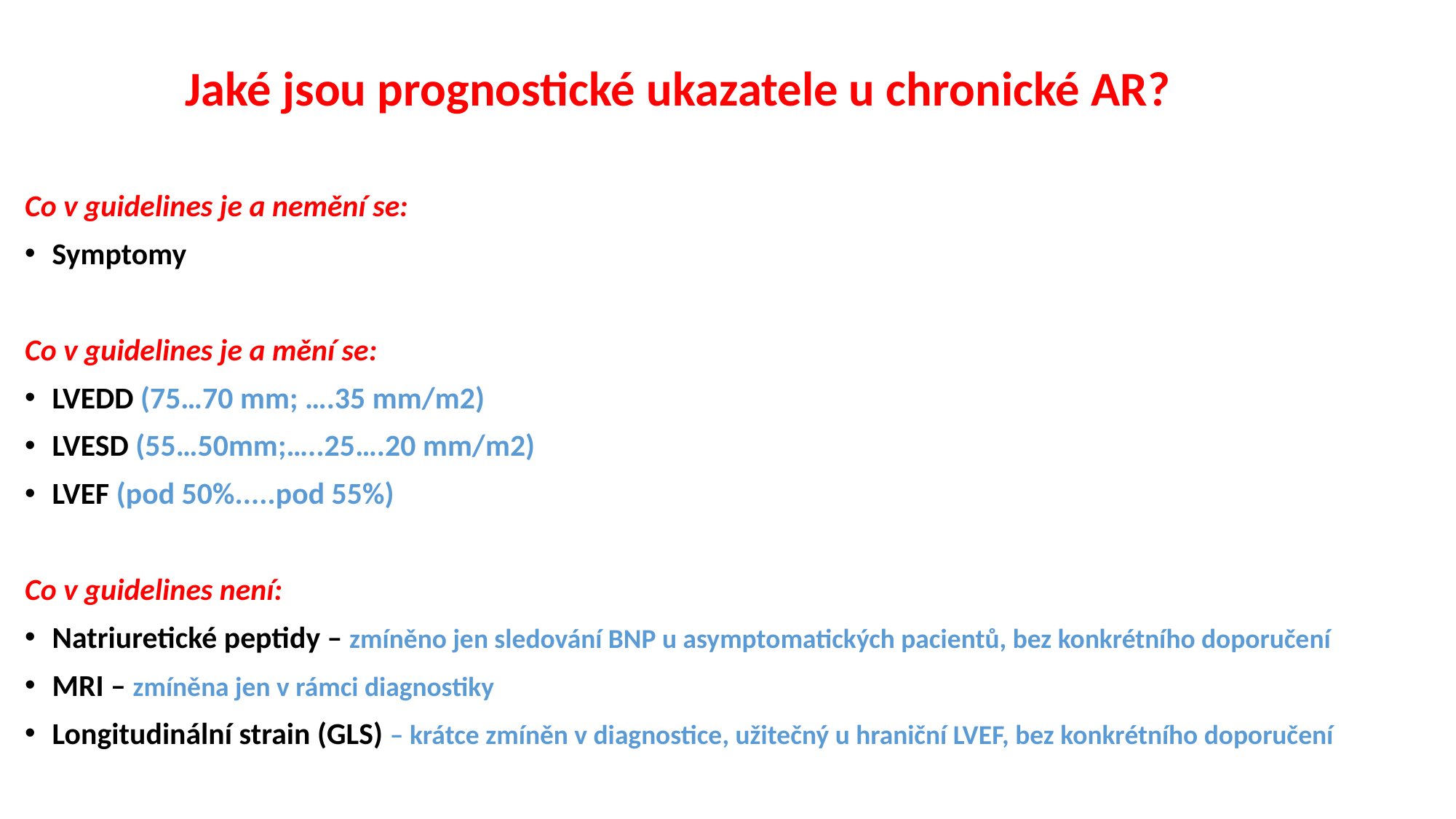

# Jaké jsou prognostické ukazatele u chronické AR?
Co v guidelines je a nemění se:
Symptomy

Co v guidelines je a mění se:
LVEDD (75…70 mm; ….35 mm/m2)
LVESD (55…50mm;…..25….20 mm/m2)
LVEF (pod 50%.....pod 55%)

Co v guidelines není:
Natriuretické peptidy – zmíněno jen sledování BNP u asymptomatických pacientů, bez konkrétního doporučení
MRI – zmíněna jen v rámci diagnostiky
Longitudinální strain (GLS) – krátce zmíněn v diagnostice, užitečný u hraniční LVEF, bez konkrétního doporučení